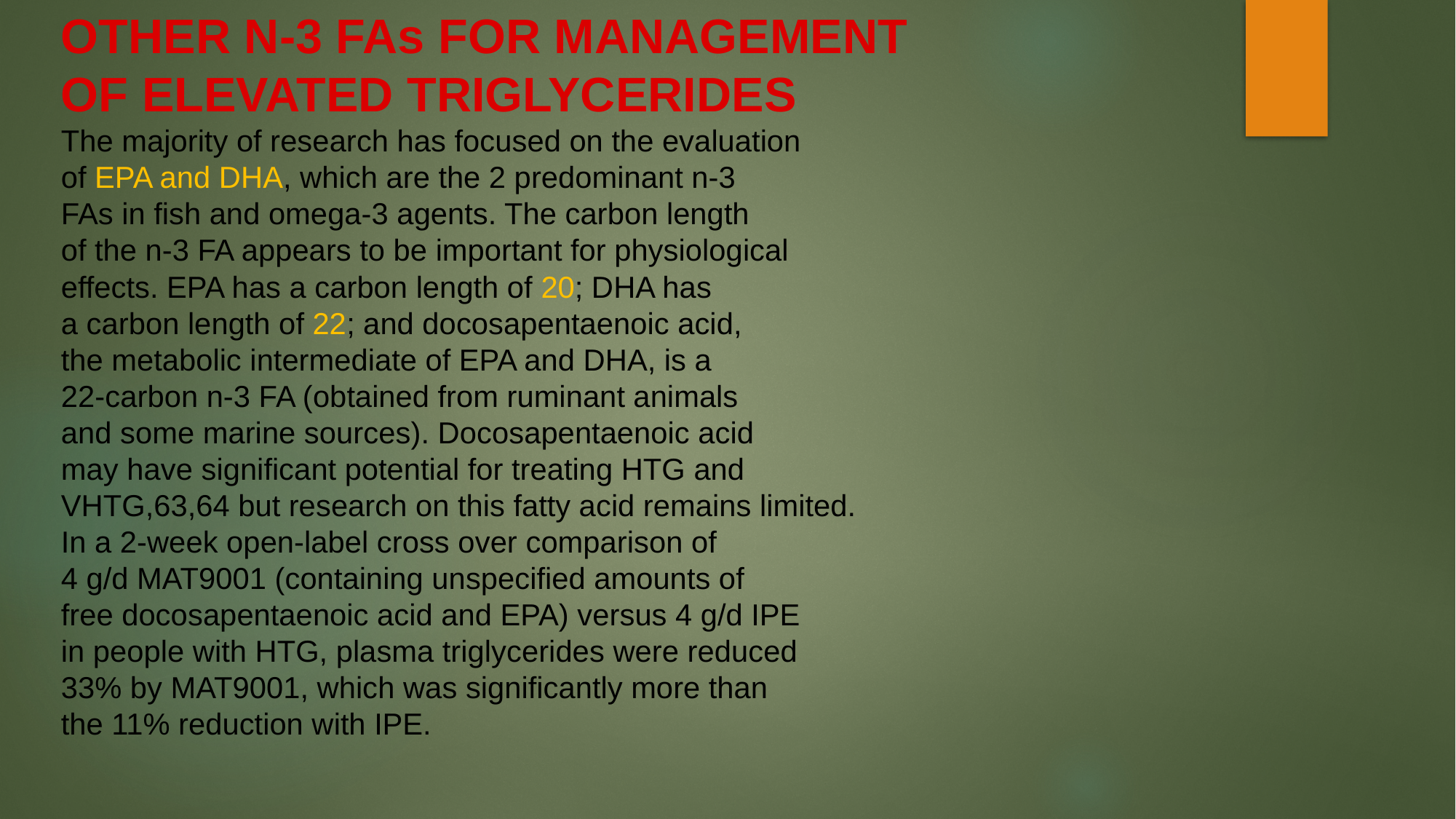

OTHER N-3 FAs FOR MANAGEMENT
OF ELEVATED TRIGLYCERIDES
The majority of research has focused on the evaluation
of EPA and DHA, which are the 2 predominant n-3
FAs in fish and omega-3 agents. The carbon length
of the n-3 FA appears to be important for physiological
effects. EPA has a carbon length of 20; DHA has
a carbon length of 22; and docosapentaenoic acid,
the metabolic intermediate of EPA and DHA, is a
22-carbon n-3 FA (obtained from ruminant animals
and some marine sources). Docosapentaenoic acid
may have significant potential for treating HTG and
VHTG,63,64 but research on this fatty acid remains limited.
In a 2-week open-label cross over comparison of
4 g/d MAT9001 (containing unspecified amounts of
free docosapentaenoic acid and EPA) versus 4 g/d IPE
in people with HTG, plasma triglycerides were reduced
33% by MAT9001, which was significantly more than
the 11% reduction with IPE.